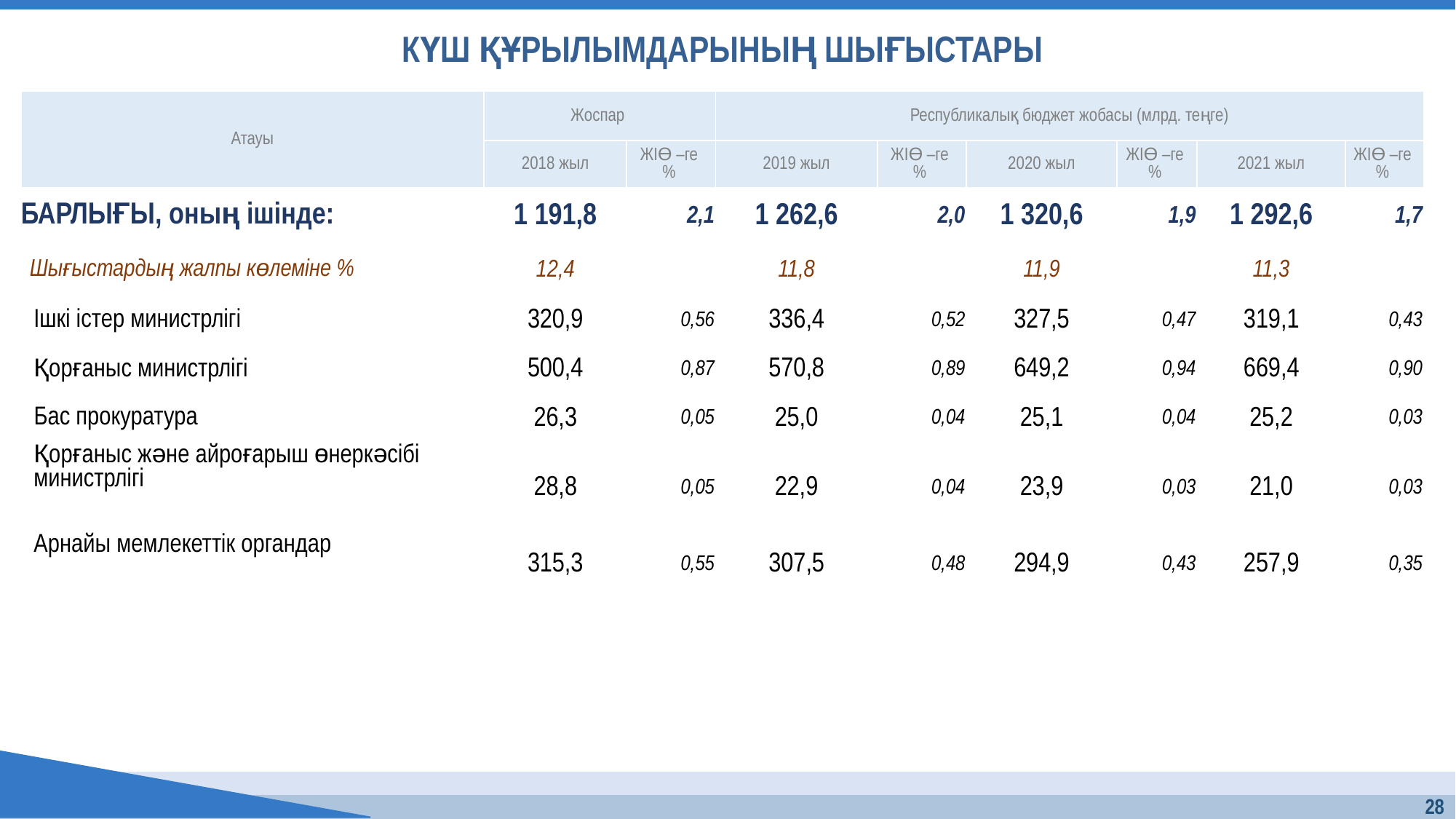

# КҮШ ҚҰРЫЛЫМДАРЫНЫҢ ШЫҒЫСТАРЫ
| Атауы | Жоспар |  | Республикалық бюджет жобасы (млрд. теңге) |  |  |  |  |  |
| --- | --- | --- | --- | --- | --- | --- | --- | --- |
|  | 2018 жыл | ЖІӨ –ге % | 2019 жыл | ЖІӨ –ге % | 2020 жыл | ЖІӨ –ге % | 2021 жыл | ЖІӨ –ге % |
| БАРЛЫҒЫ, оның ішінде: | 1 191,8 | 2,1 | 1 262,6 | 2,0 | 1 320,6 | 1,9 | 1 292,6 | 1,7 |
| Шығыстардың жалпы көлеміне % | 12,4 |  | 11,8 |  | 11,9 |  | 11,3 |  |
| Ішкі істер министрлігі | 320,9 | 0,56 | 336,4 | 0,52 | 327,5 | 0,47 | 319,1 | 0,43 |
| Қорғаныс министрлігі | 500,4 | 0,87 | 570,8 | 0,89 | 649,2 | 0,94 | 669,4 | 0,90 |
| Бас прокуратура | 26,3 | 0,05 | 25,0 | 0,04 | 25,1 | 0,04 | 25,2 | 0,03 |
| Қорғаныс және айроғарыш өнеркәсібі министрлігі | 28,8 | 0,05 | 22,9 | 0,04 | 23,9 | 0,03 | 21,0 | 0,03 |
| Арнайы мемлекеттік органдар | 315,3 | 0,55 | 307,5 | 0,48 | 294,9 | 0,43 | 257,9 | 0,35 |

28